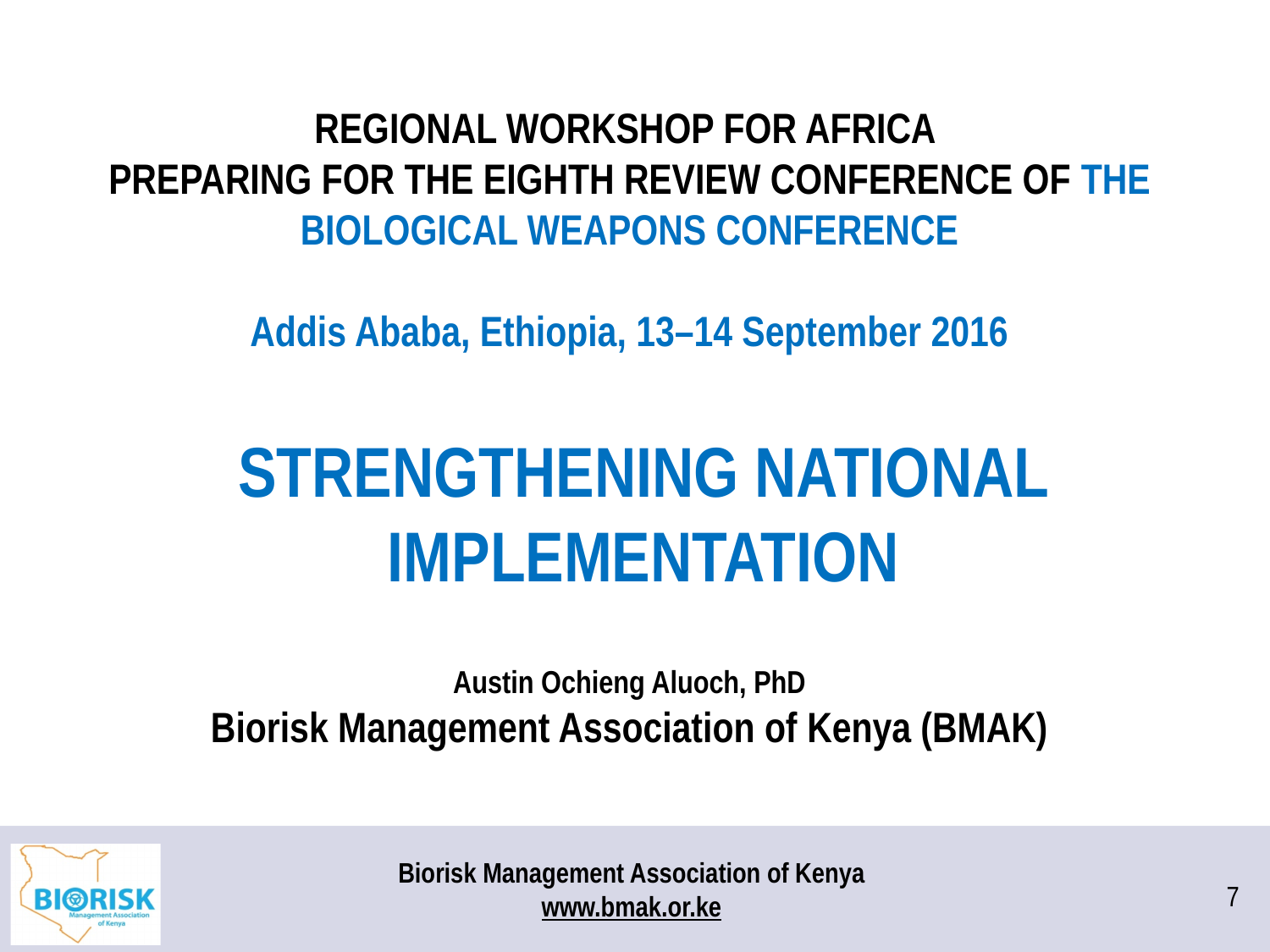

Regional Workshop for Africa
Preparing for the Eighth Review Conference of the Biological Weapons Conference

Addis Ababa, Ethiopia, 13–14 September 2016
Strengthening national Implementation
Austin Ochieng Aluoch, PhD
Biorisk Management Association of Kenya (BMAK)
7